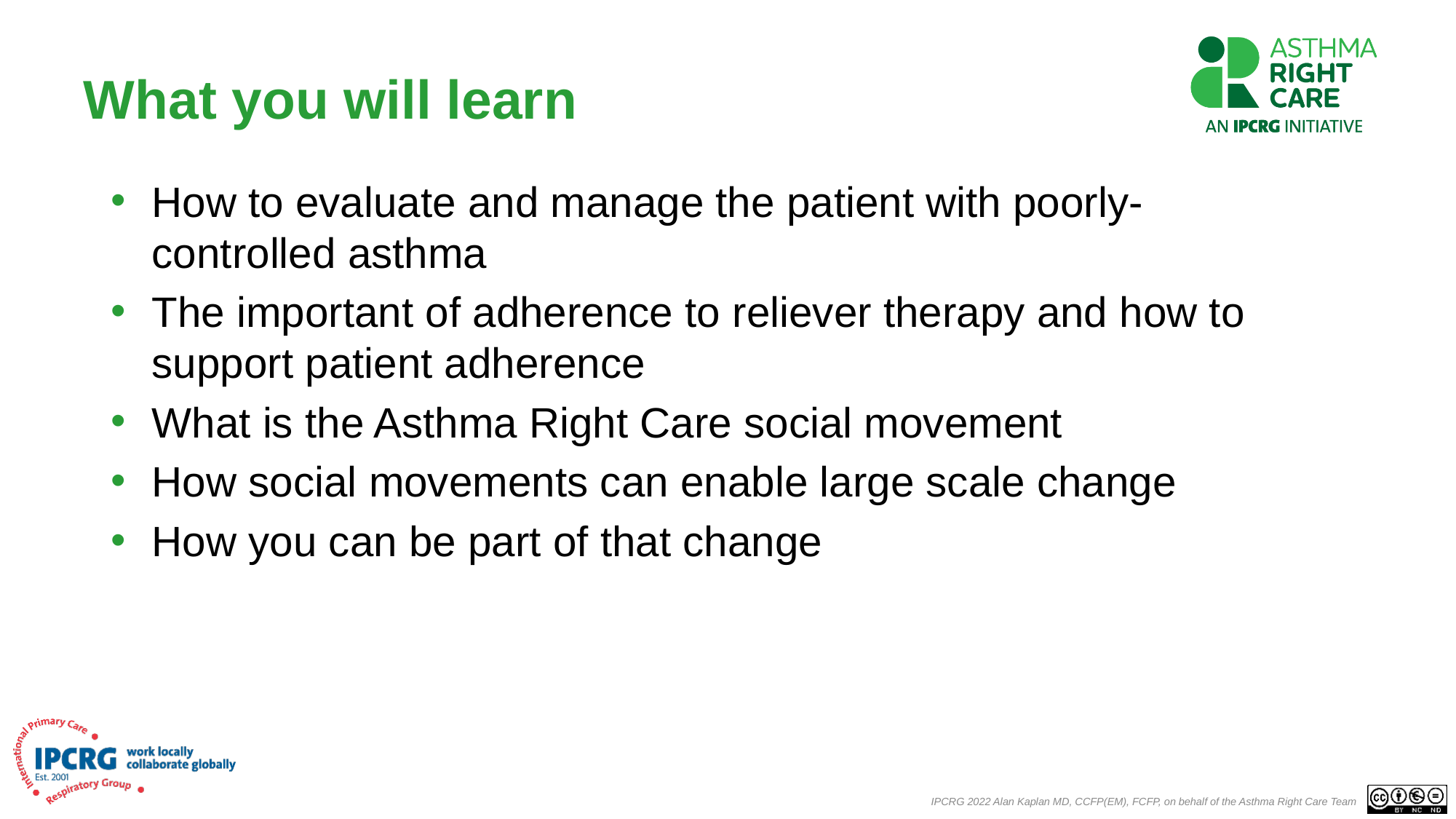

# What you will learn
How to evaluate and manage the patient with poorly-controlled asthma
The important of adherence to reliever therapy and how to support patient adherence
What is the Asthma Right Care social movement
How social movements can enable large scale change
How you can be part of that change